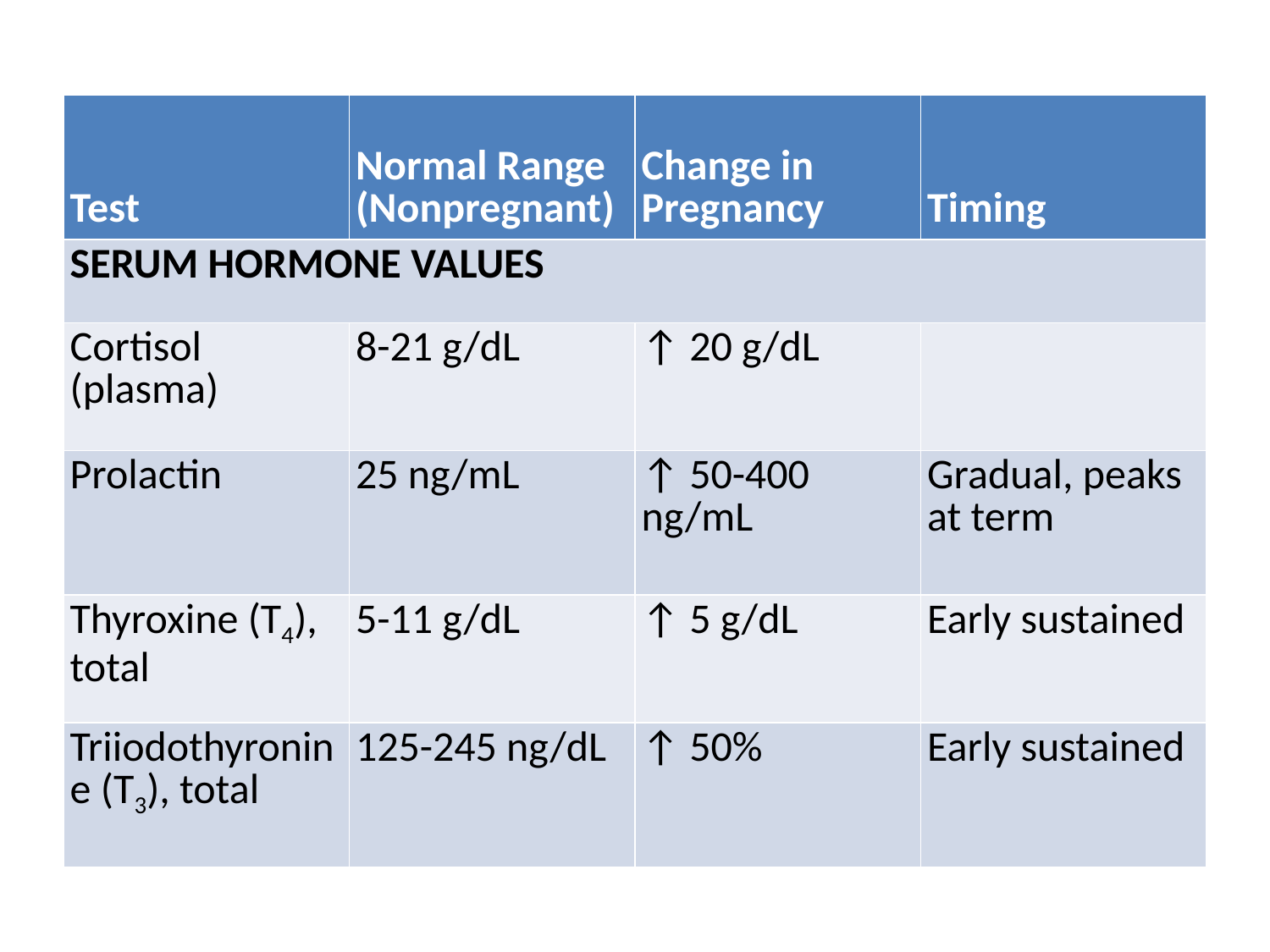

#
| Test | Normal Range (Nonpregnant) | Change in Pregnancy | Timing |
| --- | --- | --- | --- |
| SERUM HORMONE VALUES |  |  |  |
| Cortisol (plasma) | 8-21 g/dL | ↑ 20 g/dL |  |
| Prolactin | 25 ng/mL | ↑ 50-400 ng/mL | Gradual, peaks at term |
| Thyroxine (T4), total | 5-11 g/dL | ↑ 5 g/dL | Early sustained |
| Triiodothyronine (T3), total | 125-245 ng/dL | ↑ 50% | Early sustained |